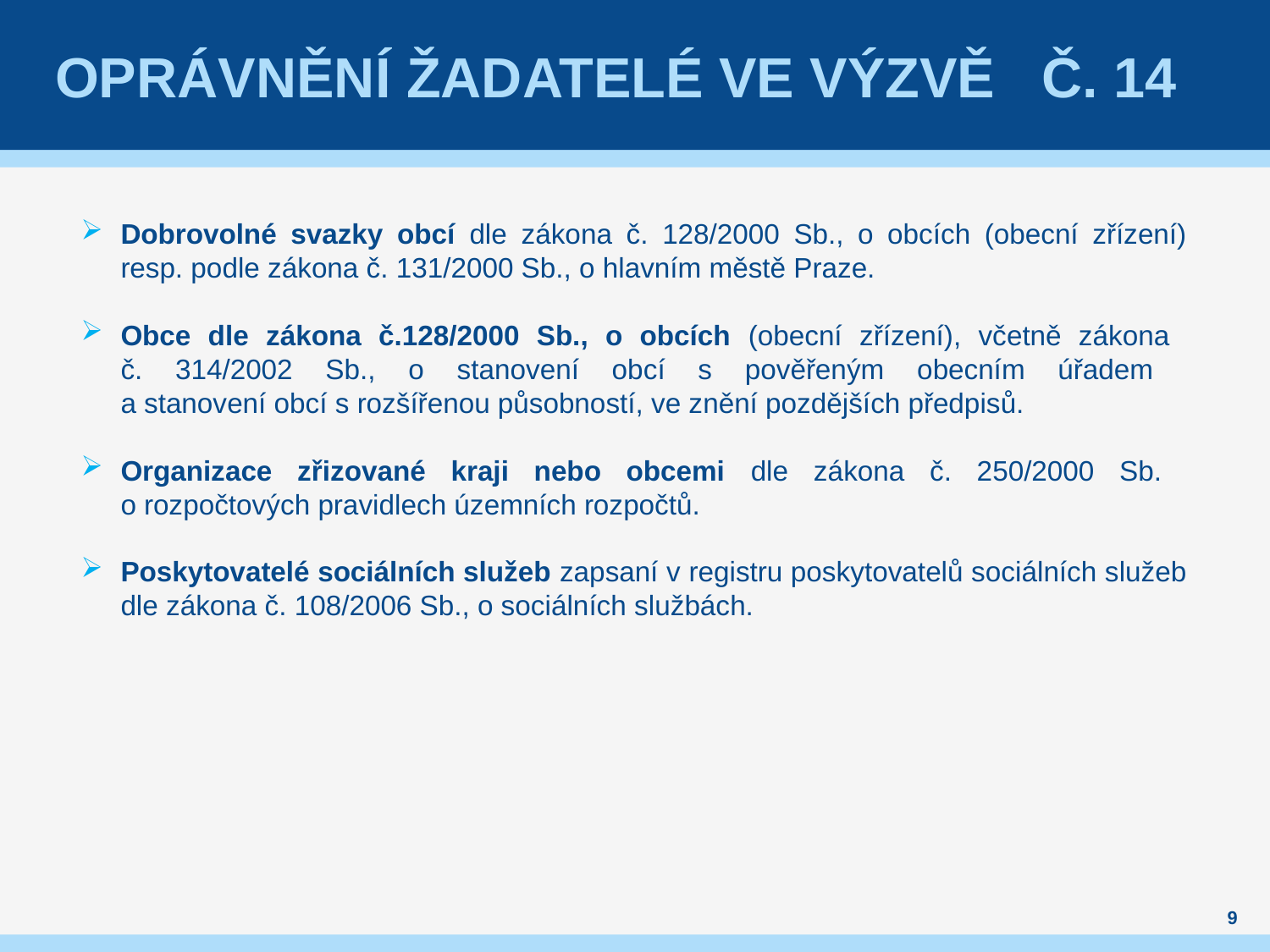

# Oprávnění žadatelé ve výzvě   č. 14

Dobrovolné svazky obcí dle zákona č. 128/2000 Sb., o obcích (obecní zřízení) resp. podle zákona č. 131/2000 Sb., o hlavním městě Praze.

Obce dle zákona č.128/2000 Sb., o obcích (obecní zřízení), včetně zákona
č. 314/2002 Sb., o stanovení obcí s pověřeným obecním úřadem
a stanovení obcí s rozšířenou působností, ve znění pozdějších předpisů.

Organizace zřizované kraji nebo obcemi dle zákona č. 250/2000 Sb.
o rozpočtových pravidlech územních rozpočtů.

Poskytovatelé sociálních služeb zapsaní v registru poskytovatelů sociálních služeb dle zákona č. 108/2006 Sb., o sociálních službách.

9